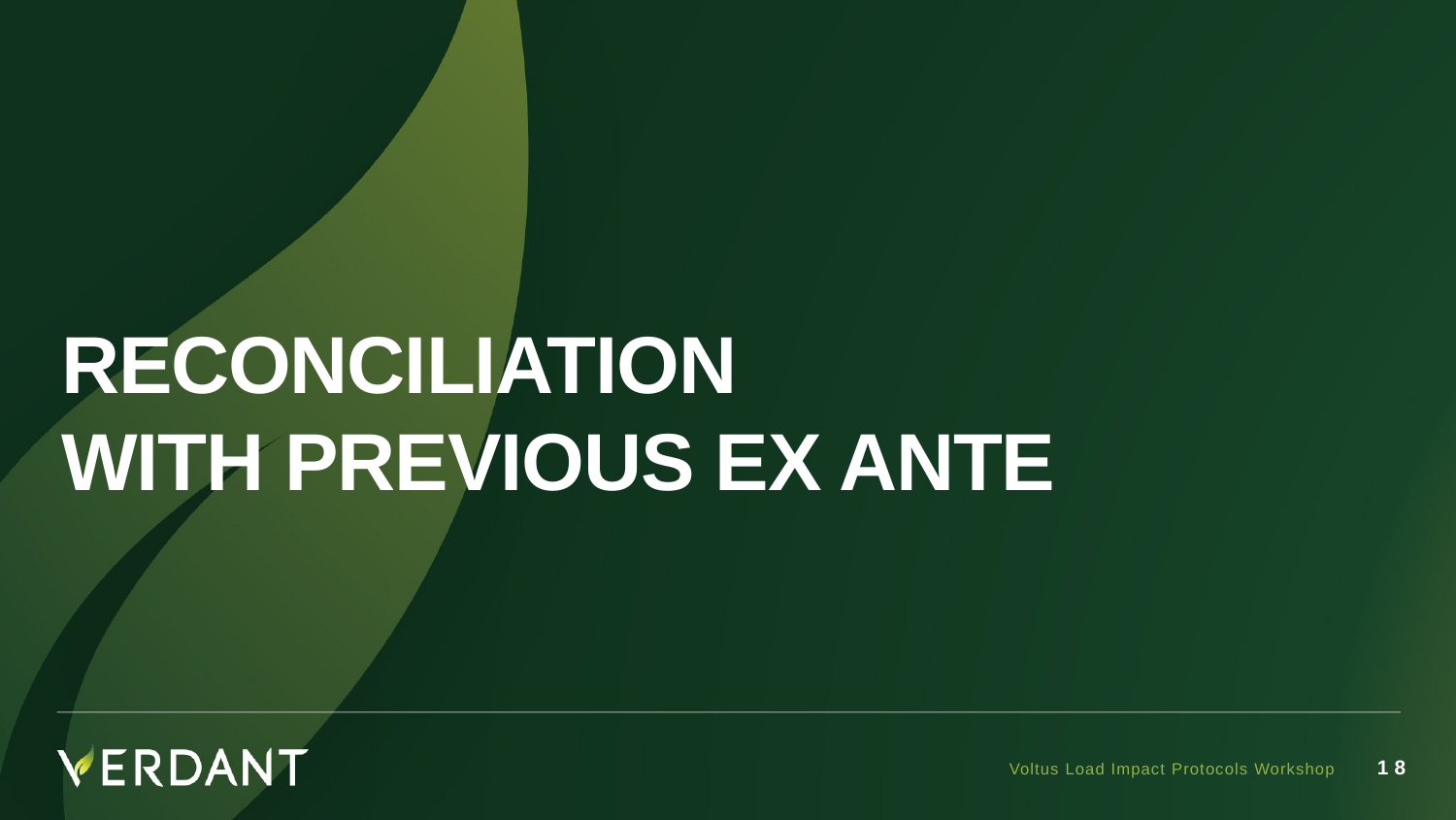

Reconciliation
With Previous Ex Ante
Voltus Load Impact Protocols Workshop